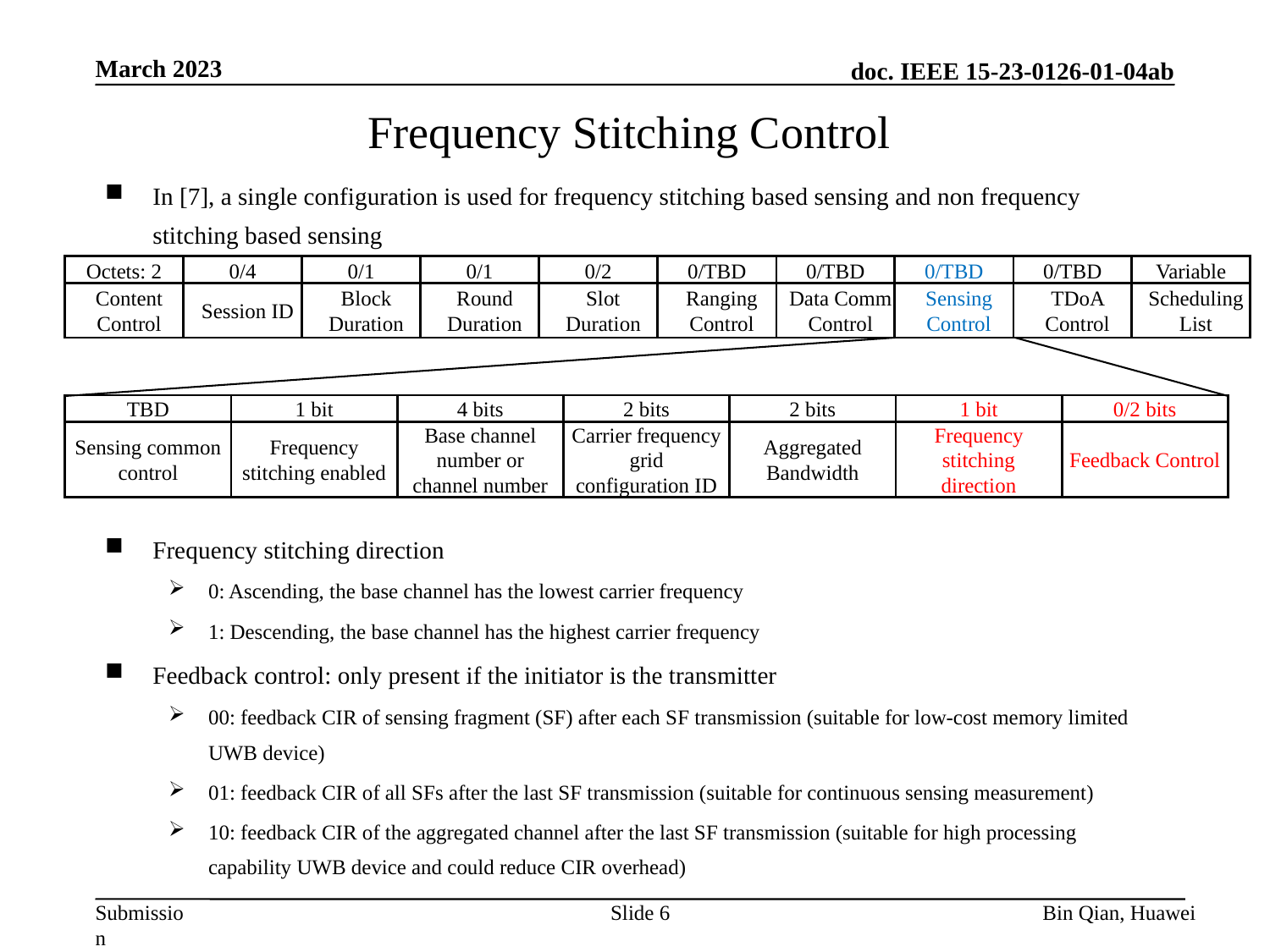

March 2023
# Frequency Stitching Control
In [7], a single configuration is used for frequency stitching based sensing and non frequency stitching based sensing

| Octets: 2 | 0/4 | 0/1 | 0/1 | 0/2 | 0/TBD | 0/TBD | 0/TBD | 0/TBD | Variable |
| --- | --- | --- | --- | --- | --- | --- | --- | --- | --- |
| Content Control | Session ID | Block Duration | Round Duration | Slot Duration | Ranging Control | Data Comm Control | Sensing Control | TDoA Control | Scheduling List |
| TBD | 1 bit | 4 bits | 2 bits | 2 bits | 1 bit | 0/2 bits |
| --- | --- | --- | --- | --- | --- | --- |
| Sensing common control | Frequency stitching enabled | Base channel number or channel number | Carrier frequency grid configuration ID | Aggregated Bandwidth | Frequency stitching direction | Feedback Control |
Frequency stitching direction
0: Ascending, the base channel has the lowest carrier frequency
1: Descending, the base channel has the highest carrier frequency
Feedback control: only present if the initiator is the transmitter
00: feedback CIR of sensing fragment (SF) after each SF transmission (suitable for low-cost memory limited UWB device)
01: feedback CIR of all SFs after the last SF transmission (suitable for continuous sensing measurement)
10: feedback CIR of the aggregated channel after the last SF transmission (suitable for high processing capability UWB device and could reduce CIR overhead)
Slide 6
Bin Qian, Huawei